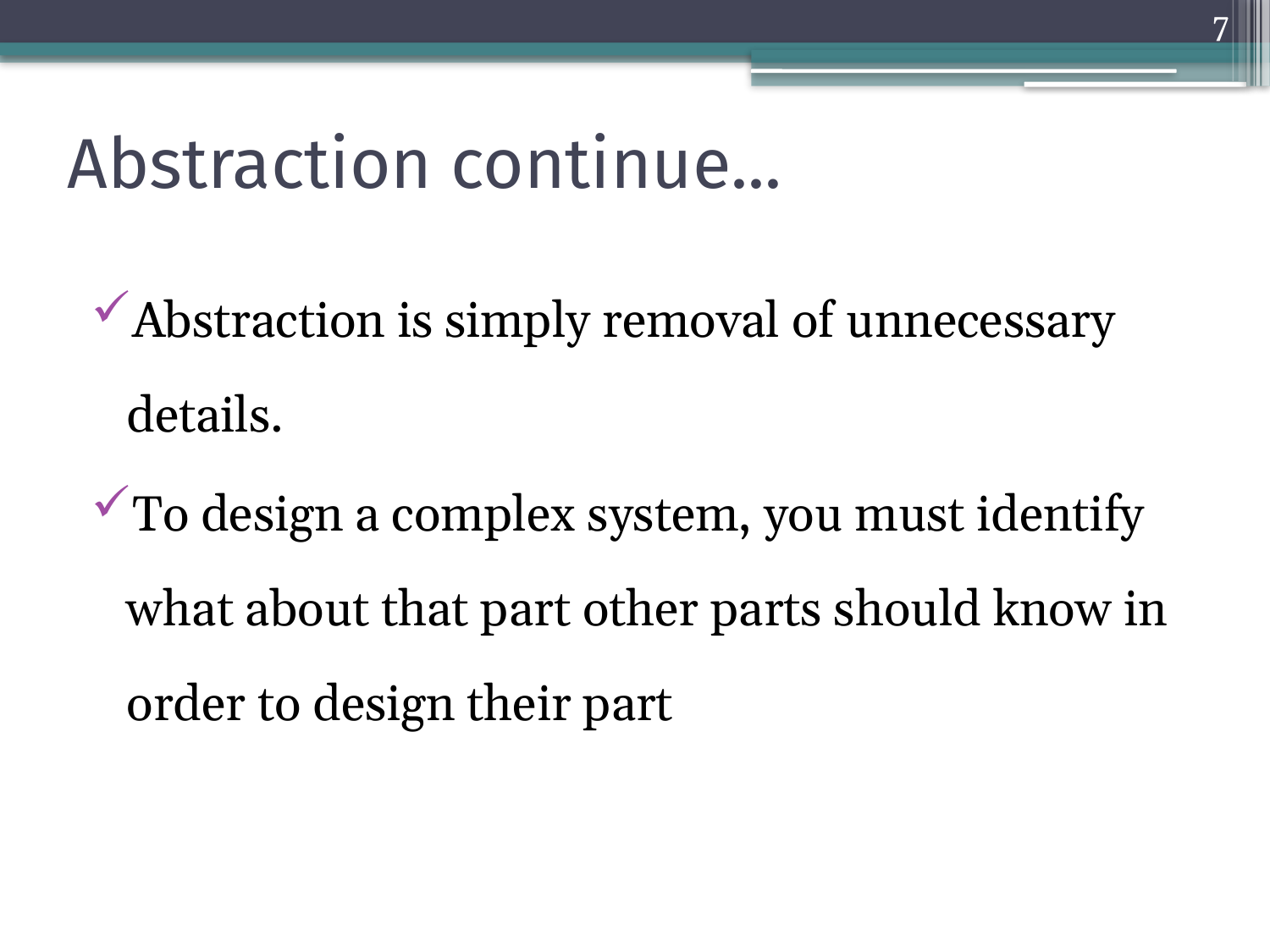

7
# Abstraction continue...
Abstraction is simply removal of unnecessary details.
To design a complex system, you must identify what about that part other parts should know in order to design their part